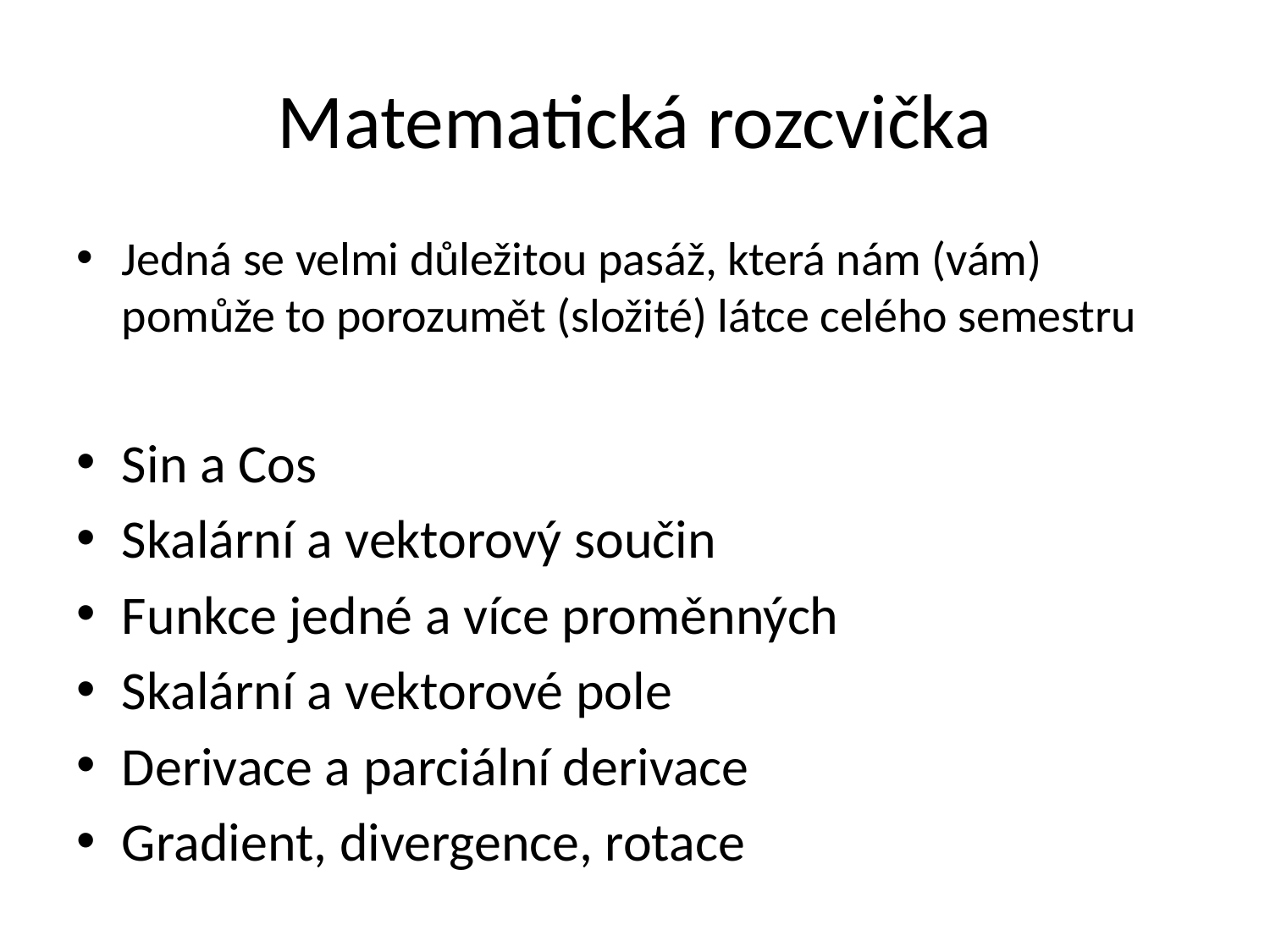

# Matematická rozcvička
Jedná se velmi důležitou pasáž, která nám (vám) pomůže to porozumět (složité) látce celého semestru

Sin a Cos
Skalární a vektorový součin
Funkce jedné a více proměnných
Skalární a vektorové pole
Derivace a parciální derivace
Gradient, divergence, rotace